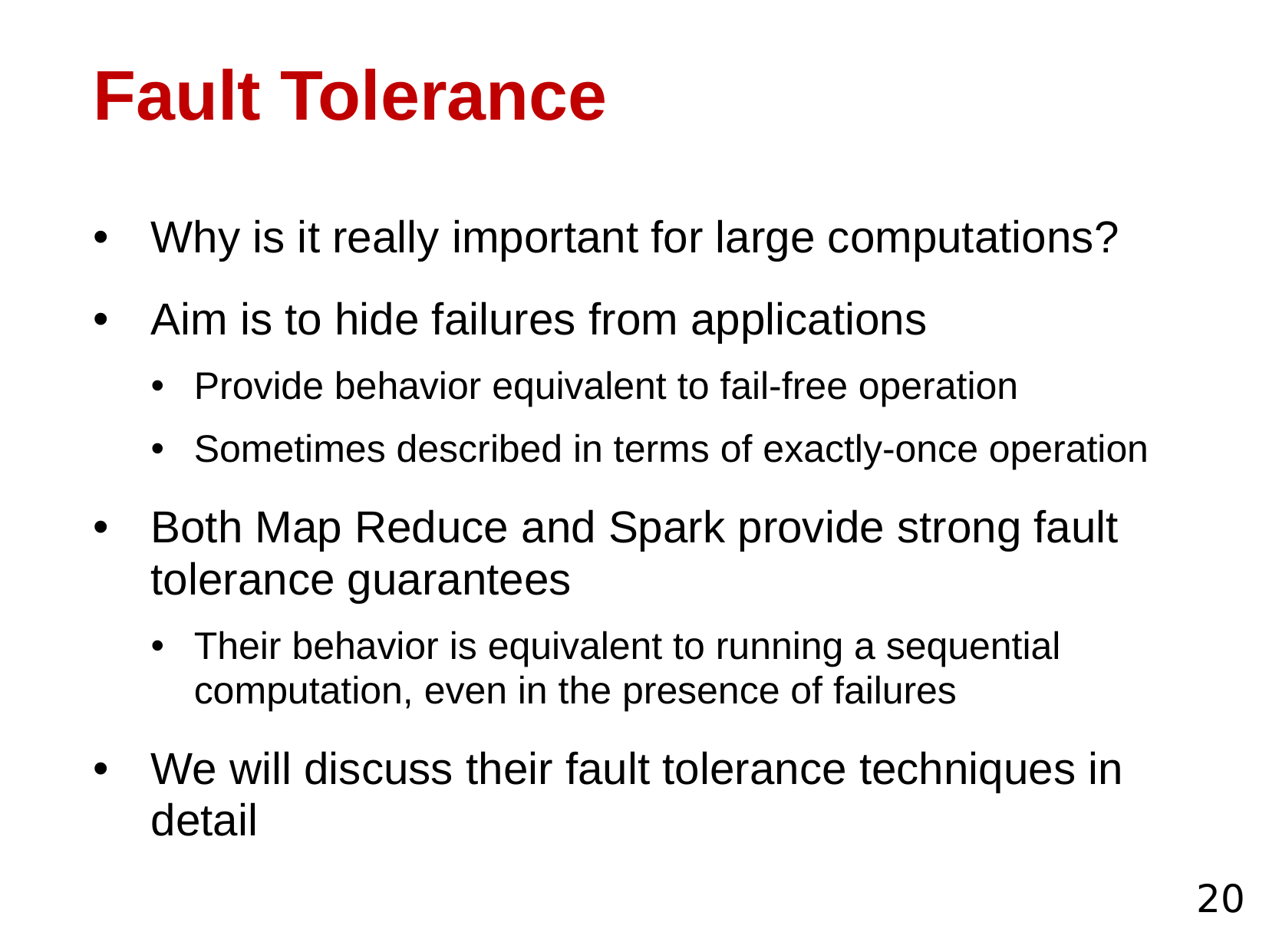

# Fault Tolerance
Why is it really important for large computations?
Aim is to hide failures from applications
Provide behavior equivalent to fail-free operation
Sometimes described in terms of exactly-once operation
Both Map Reduce and Spark provide strong fault tolerance guarantees
Their behavior is equivalent to running a sequential computation, even in the presence of failures
We will discuss their fault tolerance techniques in detail